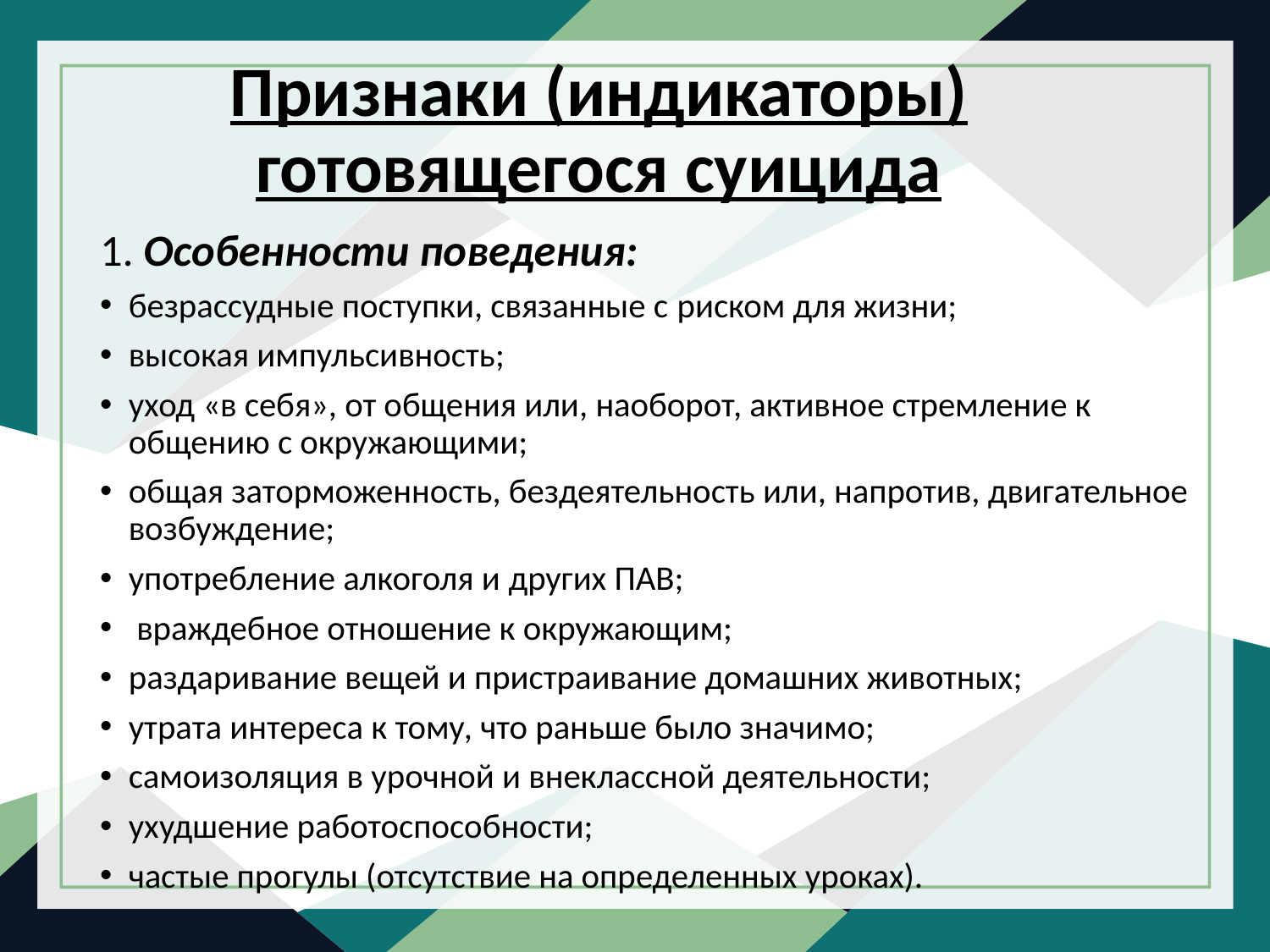

# Признаки (индикаторы) готовящегося суицида
1. Особенности поведения:
безрассудные поступки, связанные с риском для жизни;
высокая импульсивность;
уход «в себя», от общения или, наоборот, активное стремление к общению с окружающими;
общая заторможенность, бездеятельность или, напротив, двигательное возбуждение;
употребление алкоголя и других ПАВ;
 враждебное отношение к окружающим;
раздаривание вещей и пристраивание домашних животных;
утрата интереса к тому, что раньше было значимо;
самоизоляция в урочной и внеклассной деятельности;
ухудшение работоспособности;
частые прогулы (отсутствие на определенных уроках).